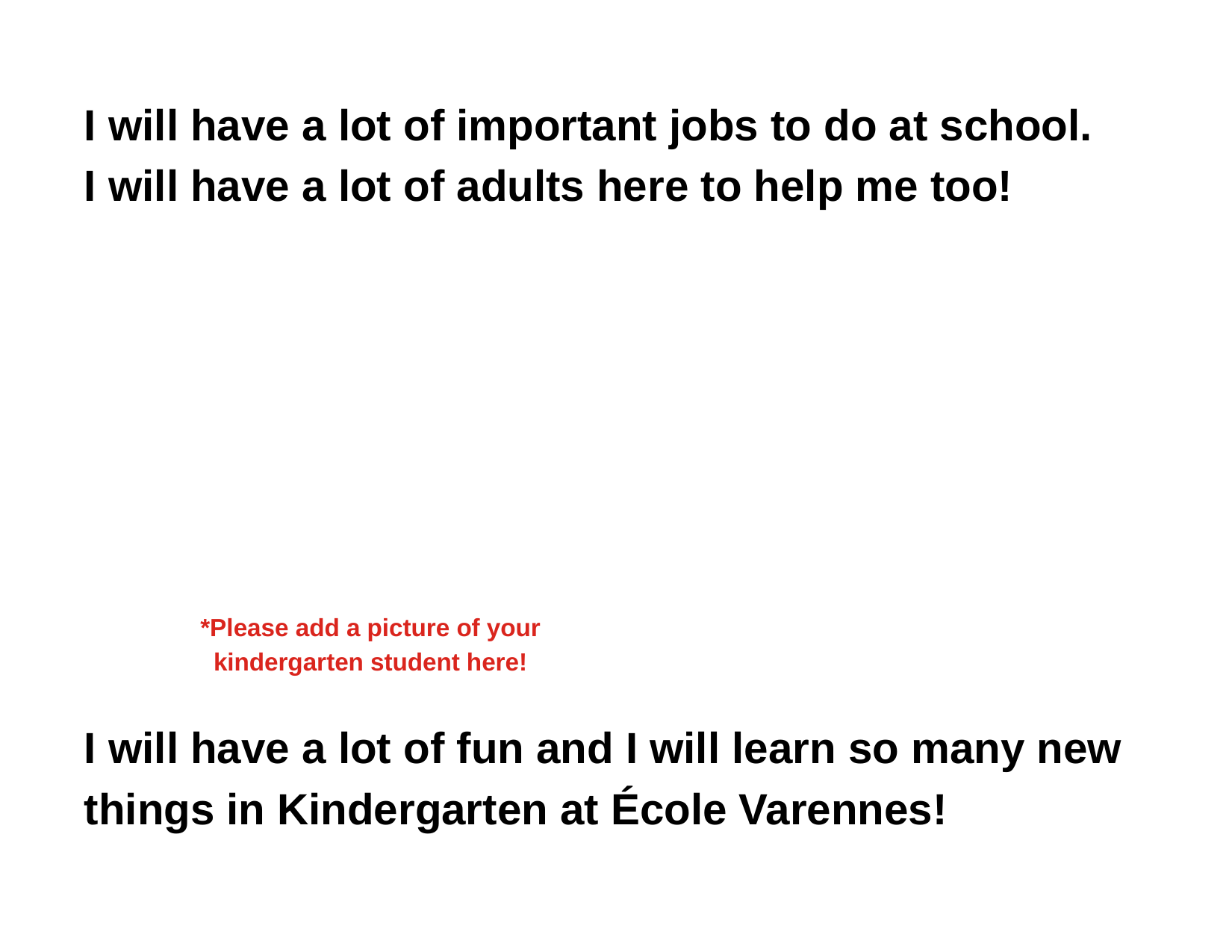

I will have a lot of important jobs to do at school.
I will have a lot of adults here to help me too!

*Please add a picture of your
kindergarten student here!
I will have a lot of fun and I will learn so many new things in Kindergarten at École Varennes!